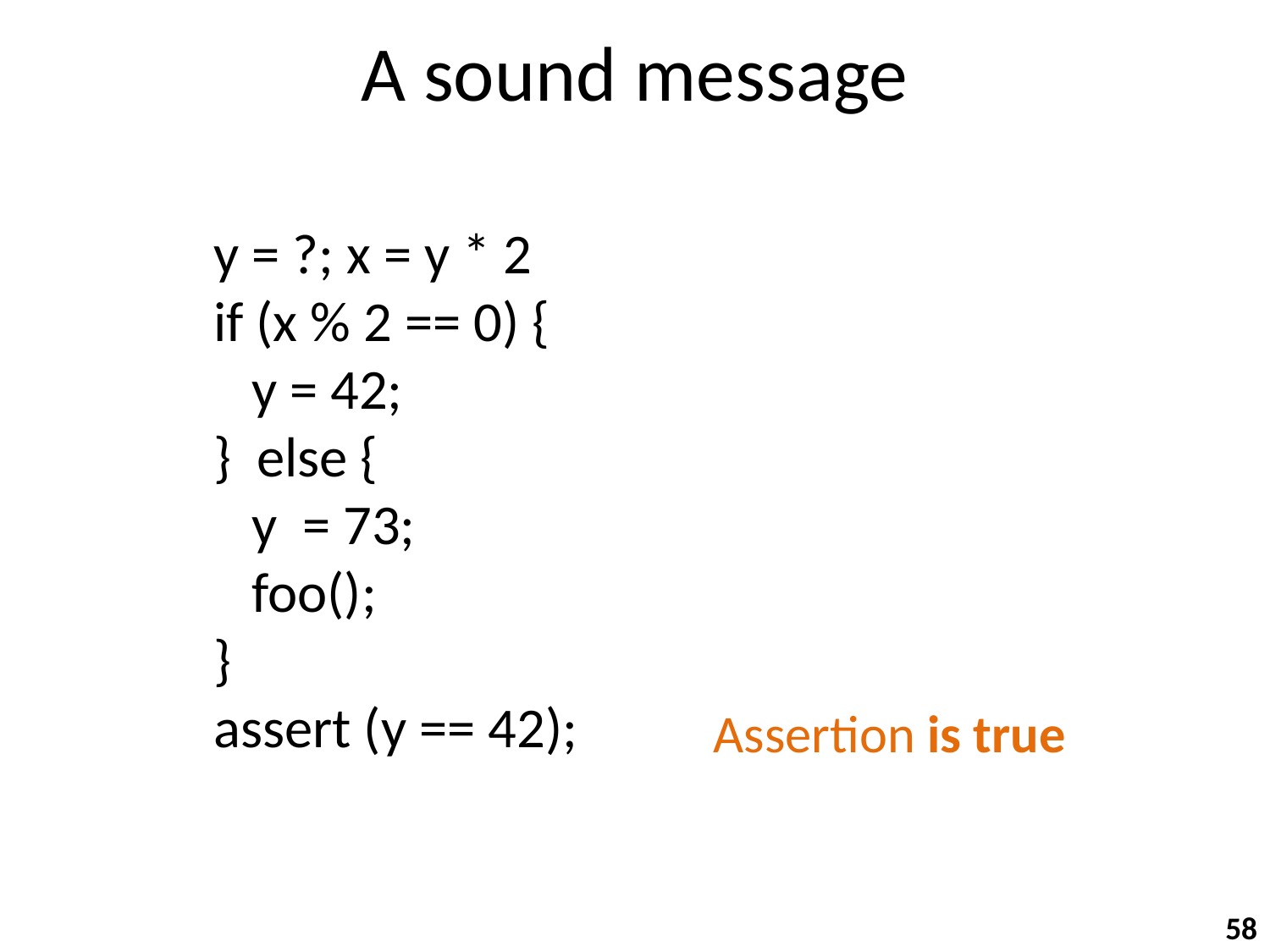

# A sound message
y = ?; x = y * 2
if (x % 2 == 0) {
   y = 42;
}  else {
   y  = 73;
   foo();
}
assert (y == 42);
Assertion is true
58